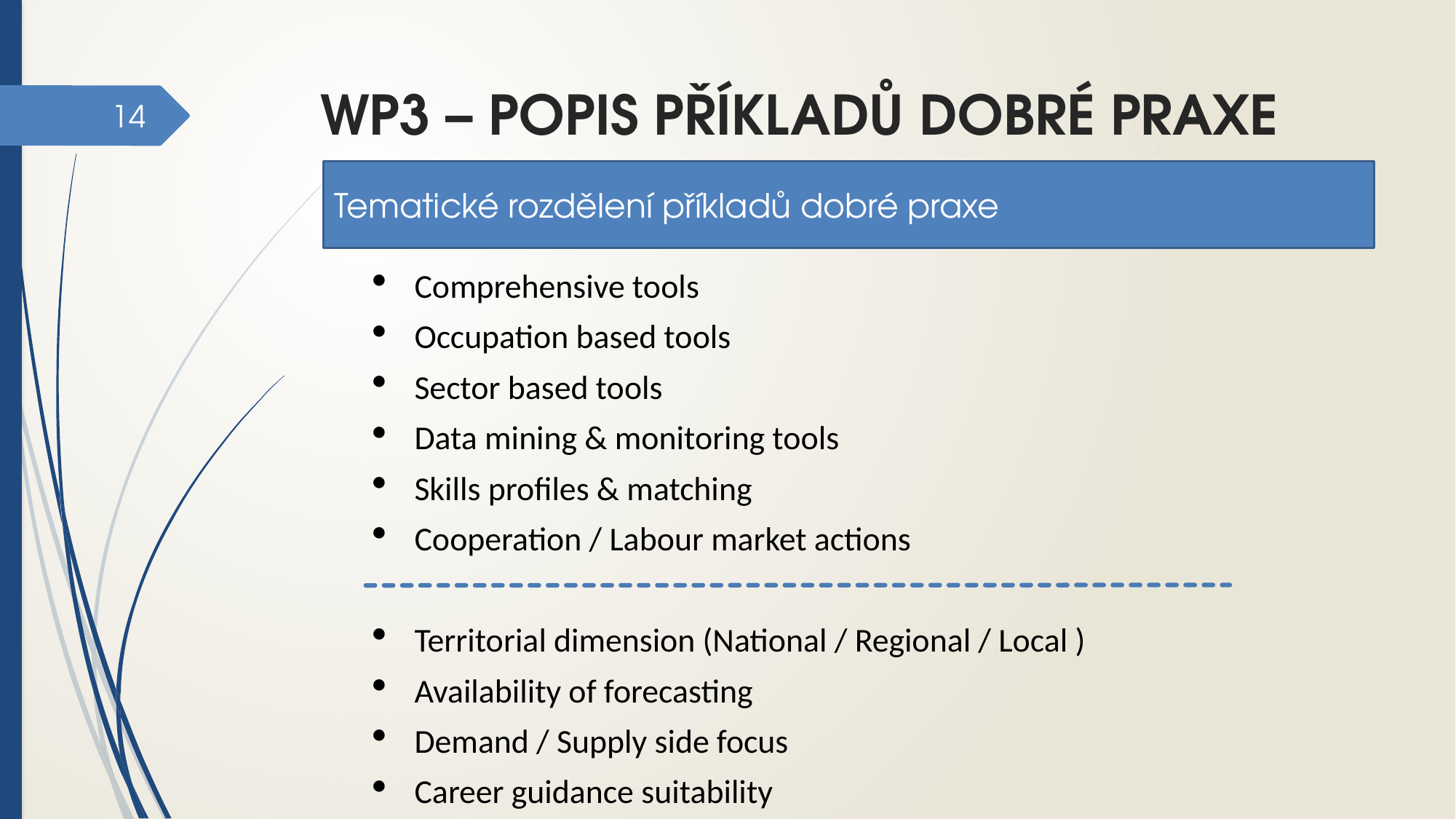

# WP3 – popis příkladů dobré praxe
14
Tematické rozdělení příkladů dobré praxe
Comprehensive tools
Occupation based tools
Sector based tools
Data mining & monitoring tools
Skills profiles & matching
Cooperation / Labour market actions

Territorial dimension (National / Regional / Local )
Availability of forecasting
Demand / Supply side focus
Career guidance suitability